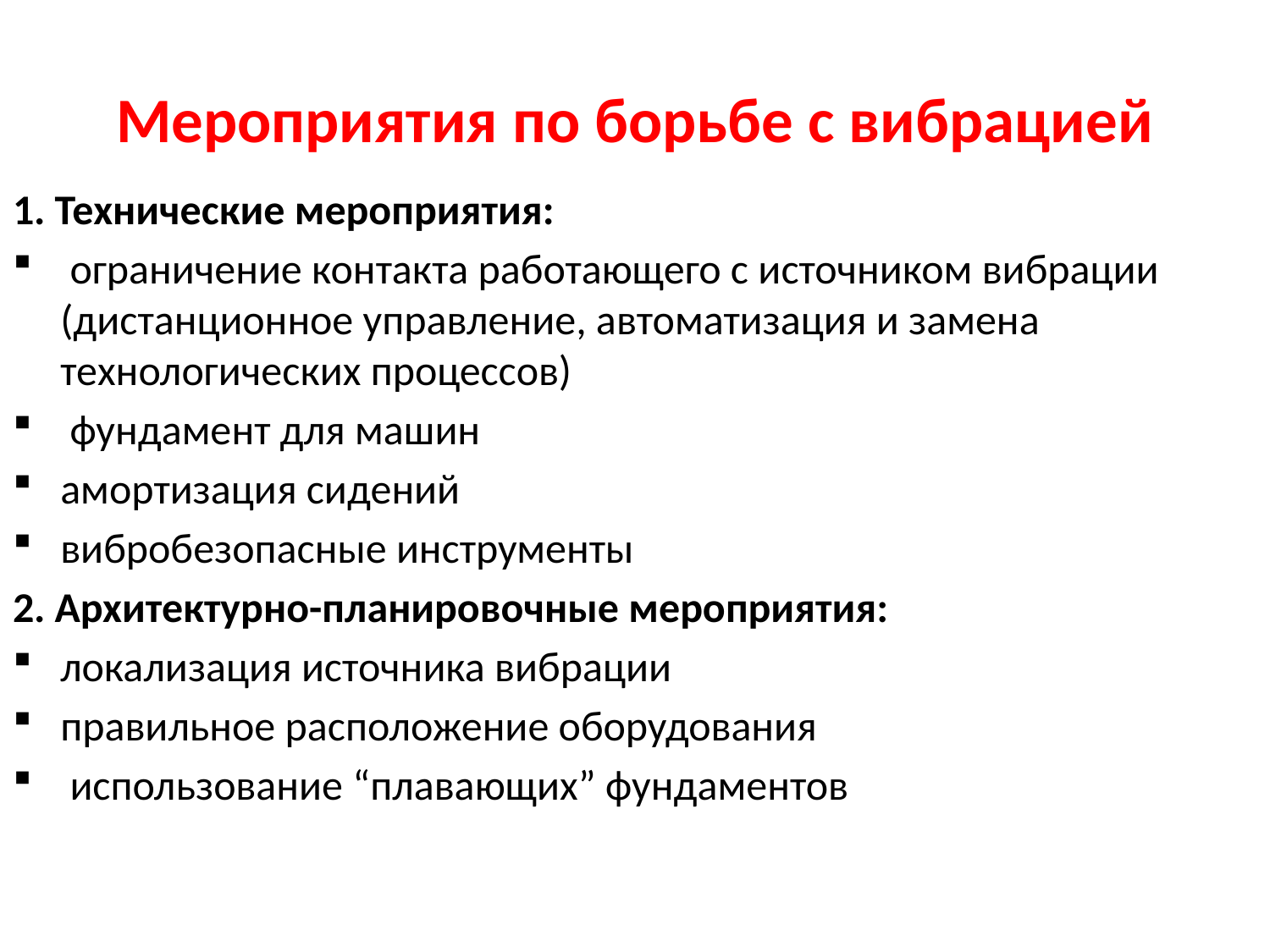

# Мероприятия по борьбе с вибрацией
1. Технические мероприятия:
 ограничение контакта работающего с источником вибрации (дистанционное управление, автоматизация и замена технологических процессов)
 фундамент для машин
амортизация сидений
вибробезопасные инструменты
2. Архитектурно-планировочные мероприятия:
локализация источника вибрации
правильное расположение оборудования
 использование “плавающих” фундаментов